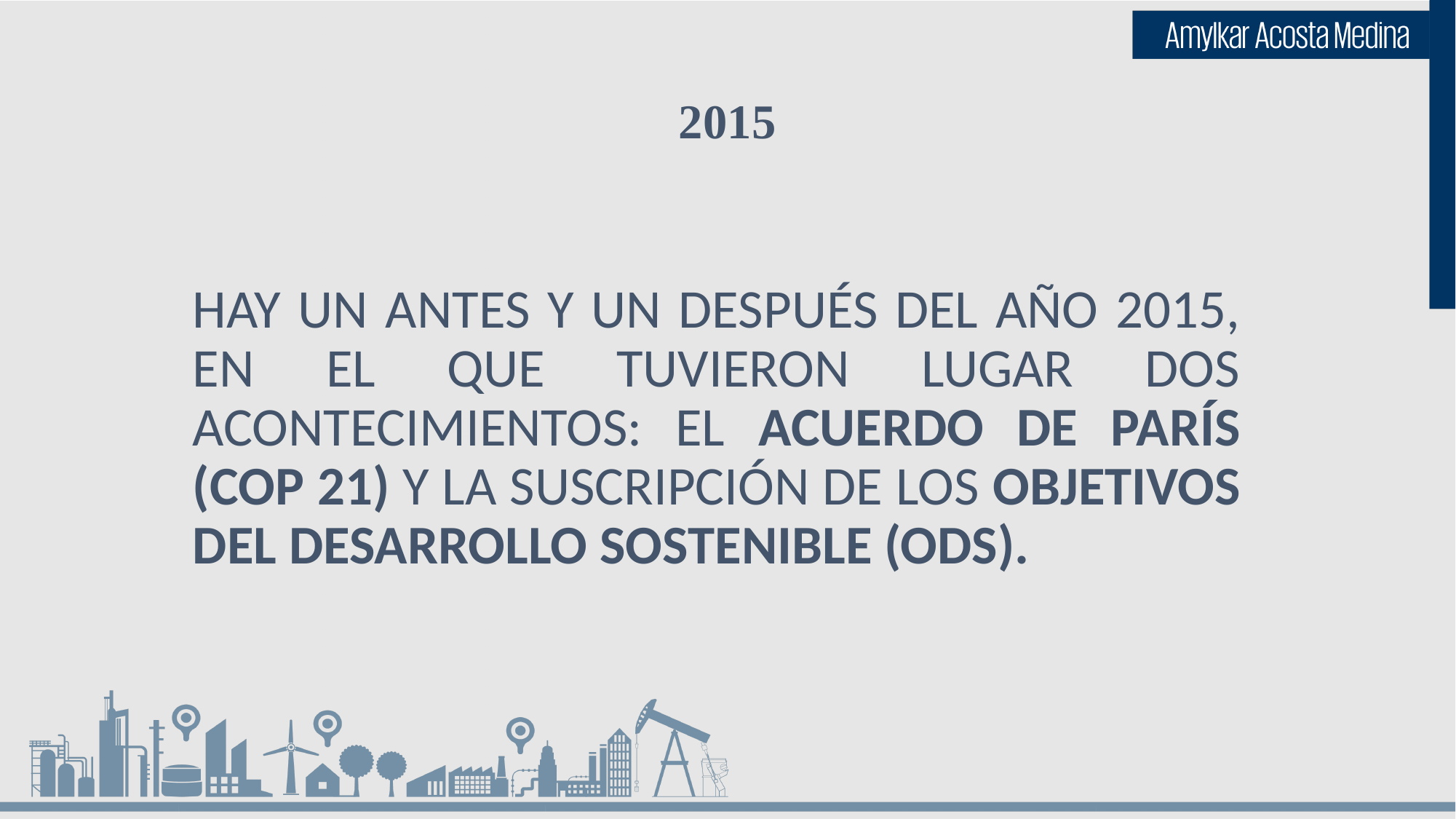

# 2015

HAY UN ANTES Y UN DESPUÉS DEL AÑO 2015, EN EL QUE TUVIERON LUGAR DOS ACONTECIMIENTOS: EL ACUERDO DE PARÍS (COP 21) Y LA SUSCRIPCIÓN DE LOS OBJETIVOS DEL DESARROLLO SOSTENIBLE (ODS).